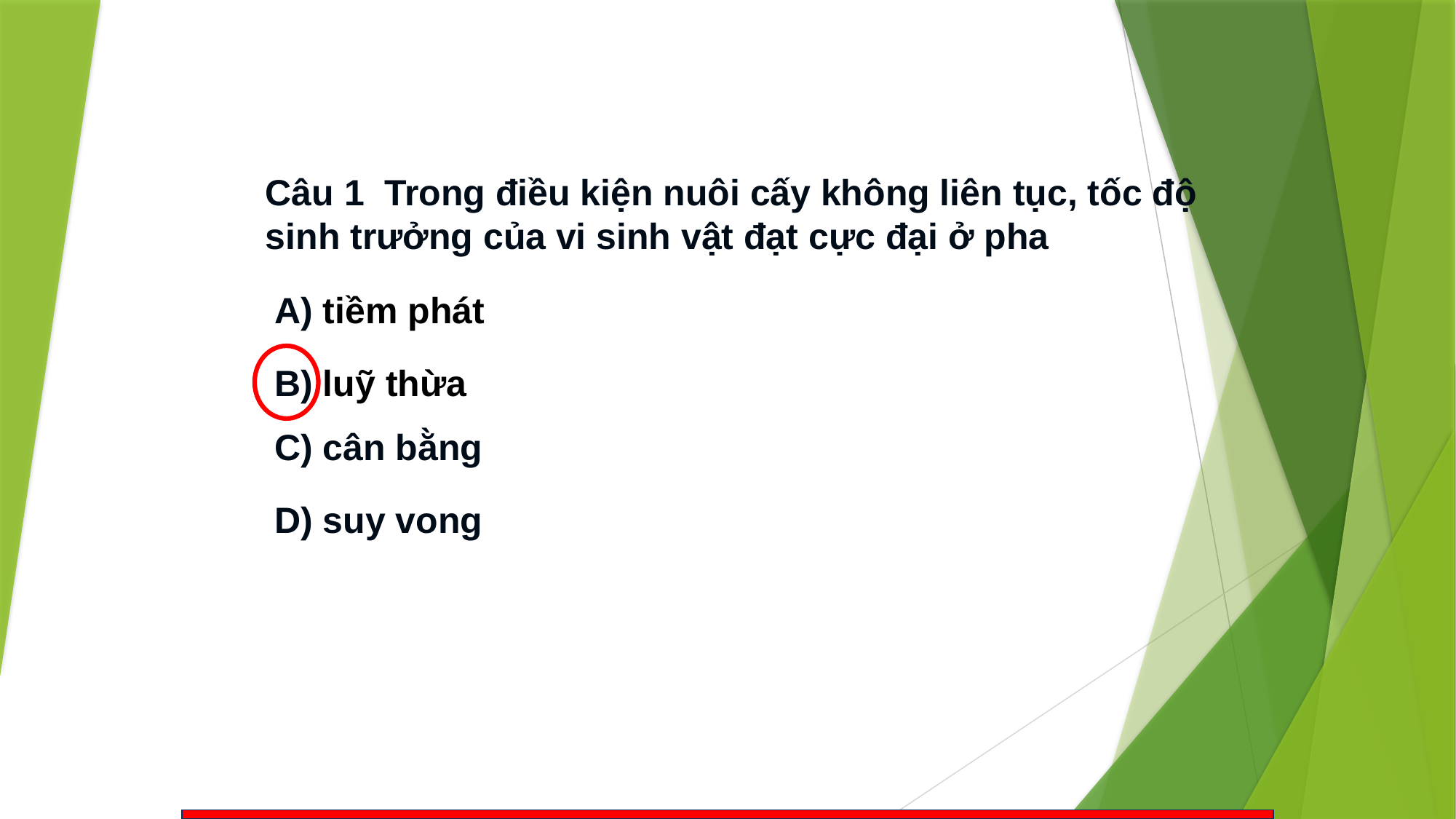

Câu 1  Trong điều kiện nuôi cấy không liên tục, tốc độ sinh trưởng của vi sinh vật đạt cực đại ở pha
A) tiềm phát

B) luỹ thừa
C) cân bằng
D) suy vong